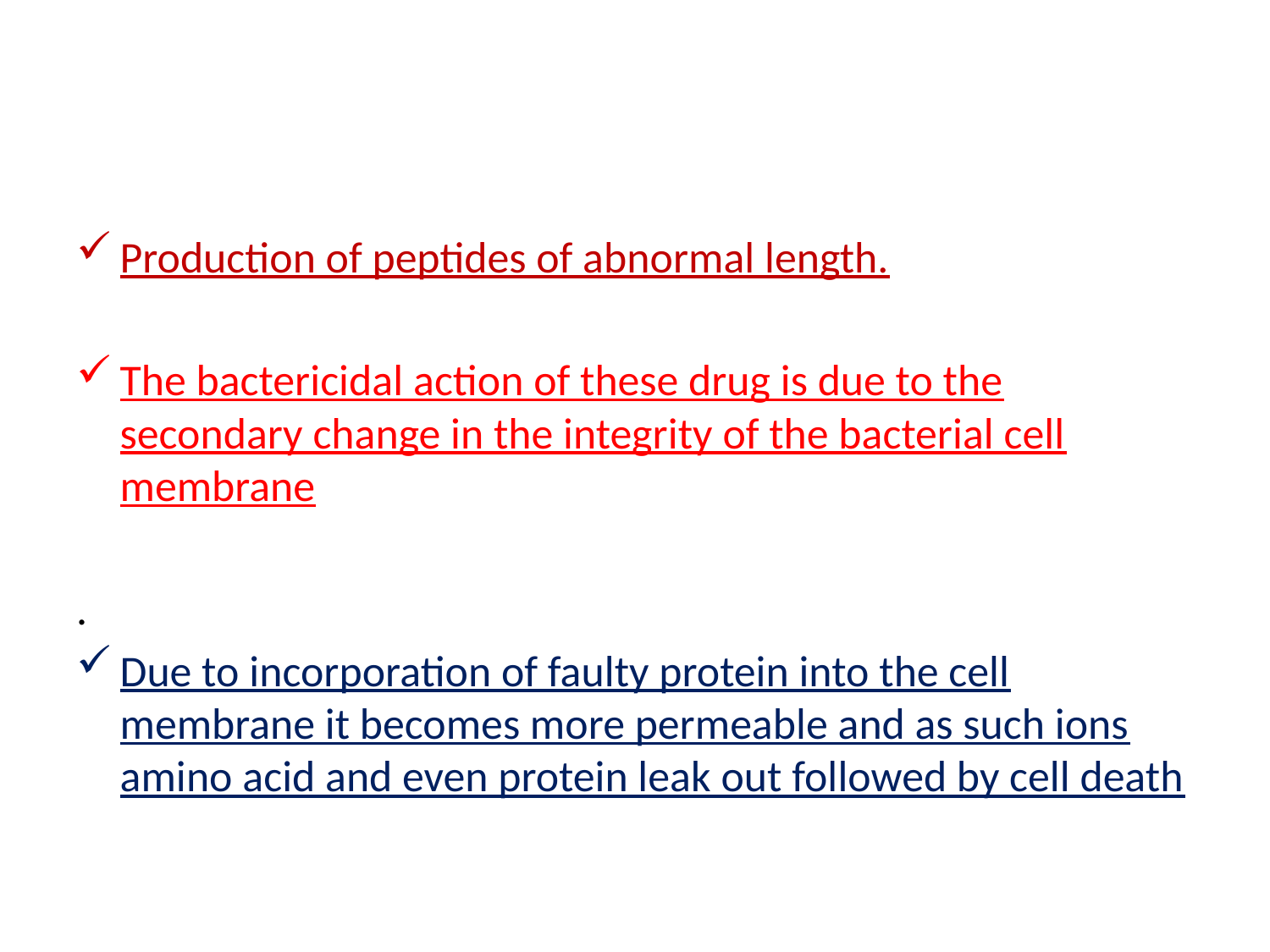

#
Production of peptides of abnormal length.

The bactericidal action of these drug is due to the secondary change in the integrity of the bacterial cell membrane

.
Due to incorporation of faulty protein into the cell membrane it becomes more permeable and as such ions amino acid and even protein leak out followed by cell death